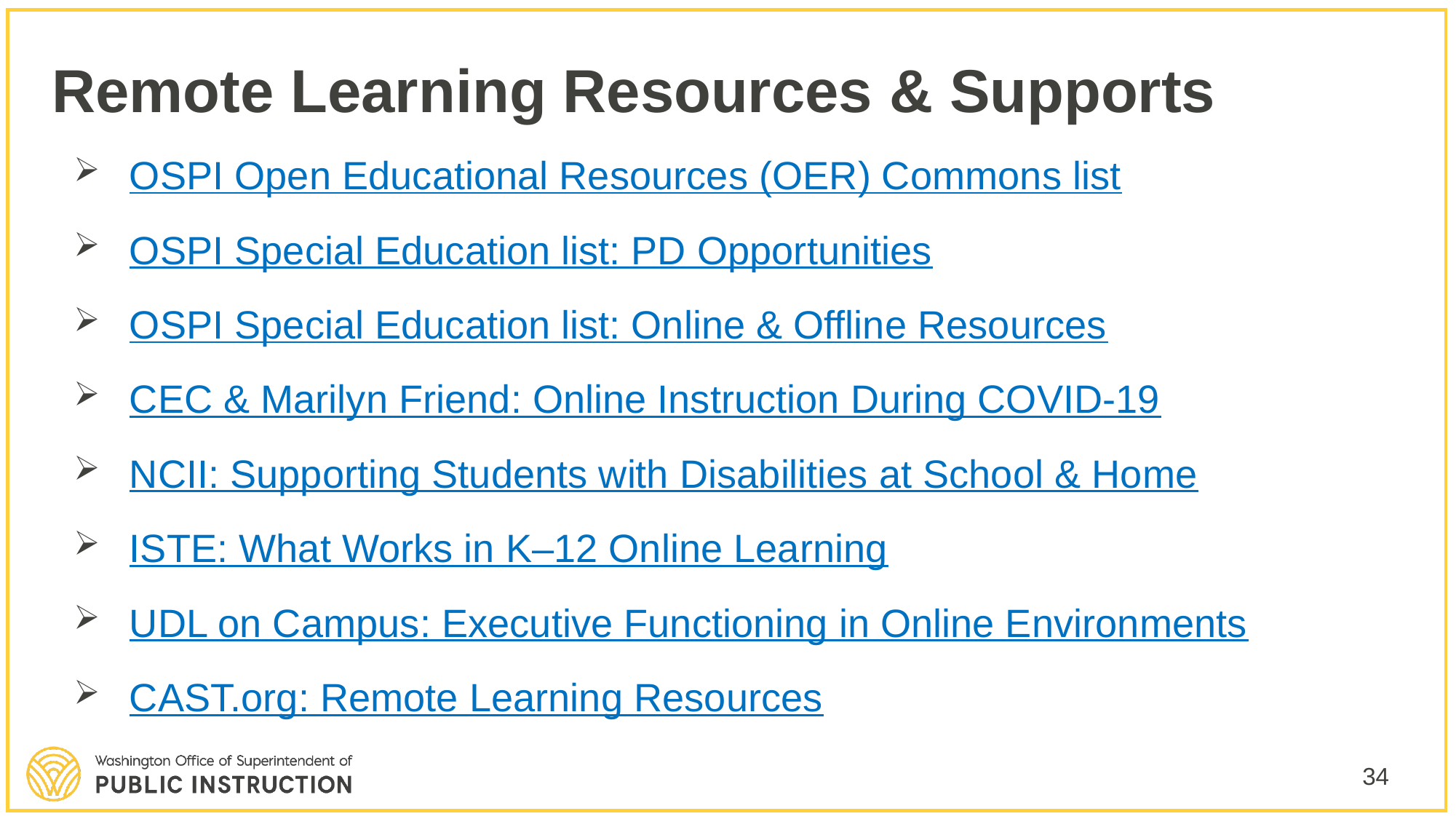

# Remote Learning Resources & Supports
OSPI Open Educational Resources (OER) Commons list
OSPI Special Education list: PD Opportunities
OSPI Special Education list: Online & Offline Resources
CEC & Marilyn Friend: Online Instruction During COVID-19
NCII: Supporting Students with Disabilities at School & Home
ISTE: What Works in K–12 Online Learning
UDL on Campus: Executive Functioning in Online Environments
CAST.org: Remote Learning Resources

34